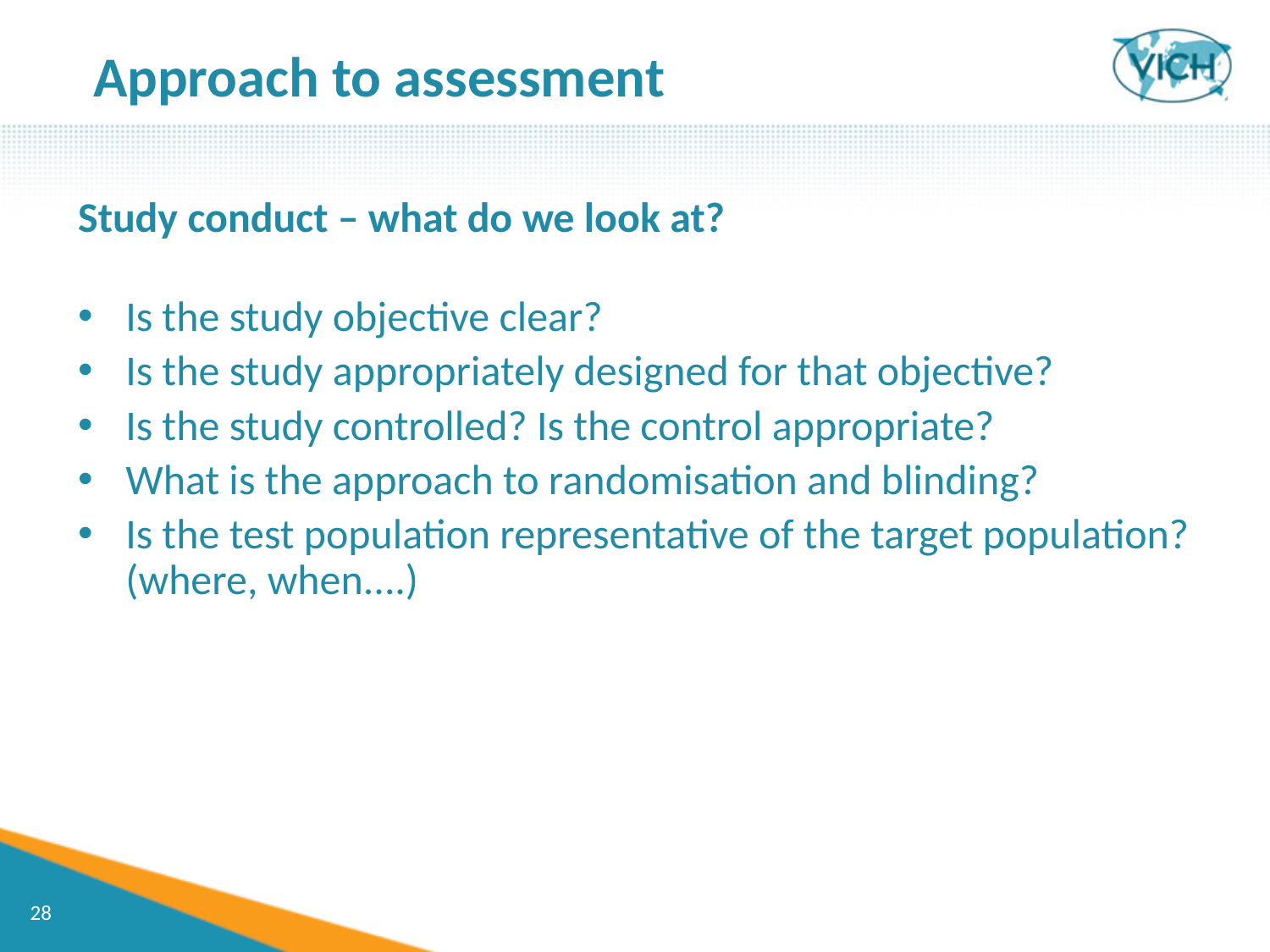

Approach to assessment

Study conduct – what do we look at?

Is the study objective clear?
Is the study appropriately designed for that objective?
Is the study controlled? Is the control appropriate?
What is the approach to randomisation and blinding?
Is the test population representative of the target population? (where, when....)